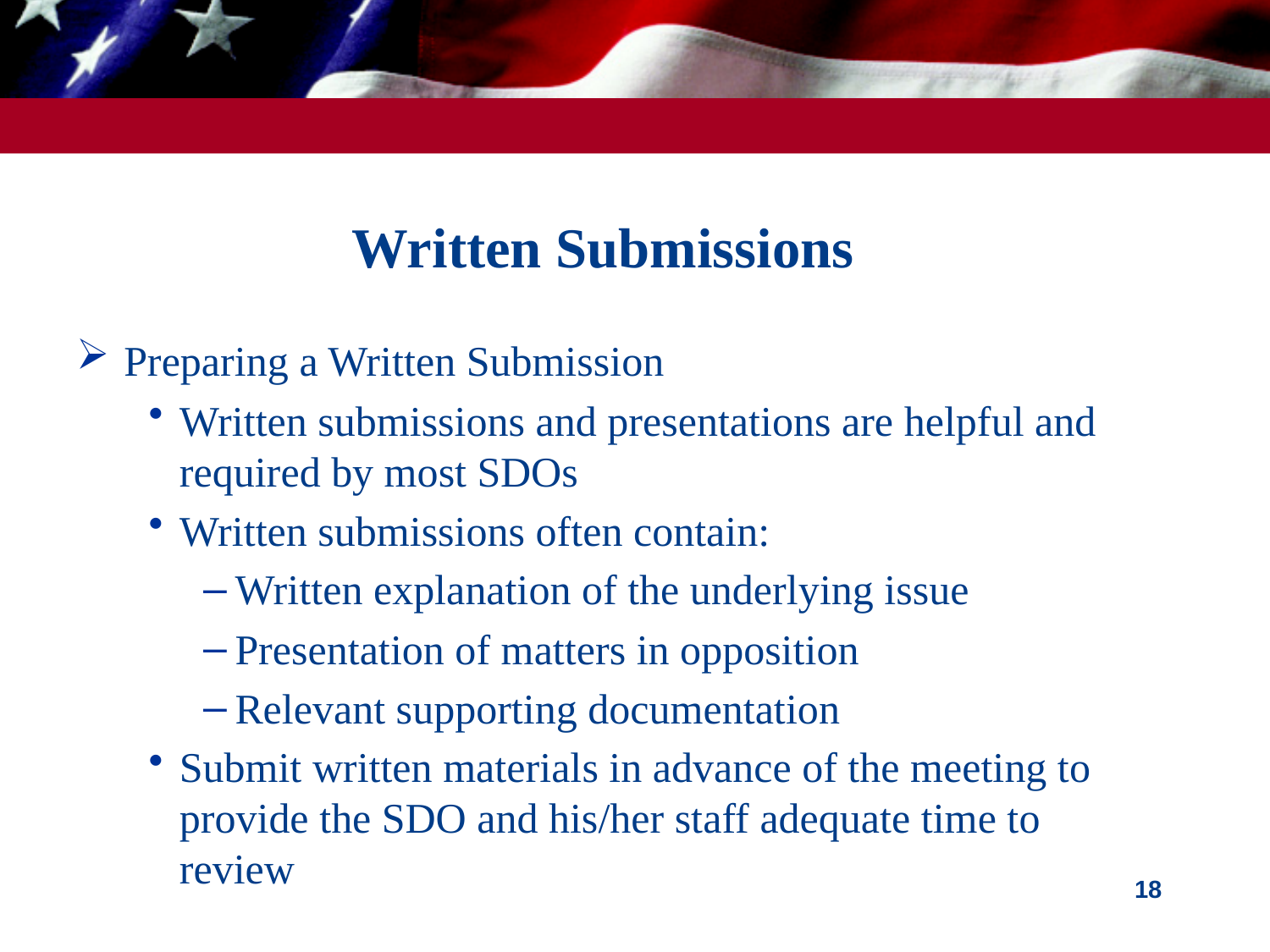

# Written Submissions
Preparing a Written Submission
Written submissions and presentations are helpful and required by most SDOs
Written submissions often contain:
Written explanation of the underlying issue
Presentation of matters in opposition
Relevant supporting documentation
Submit written materials in advance of the meeting to provide the SDO and his/her staff adequate time to review

18